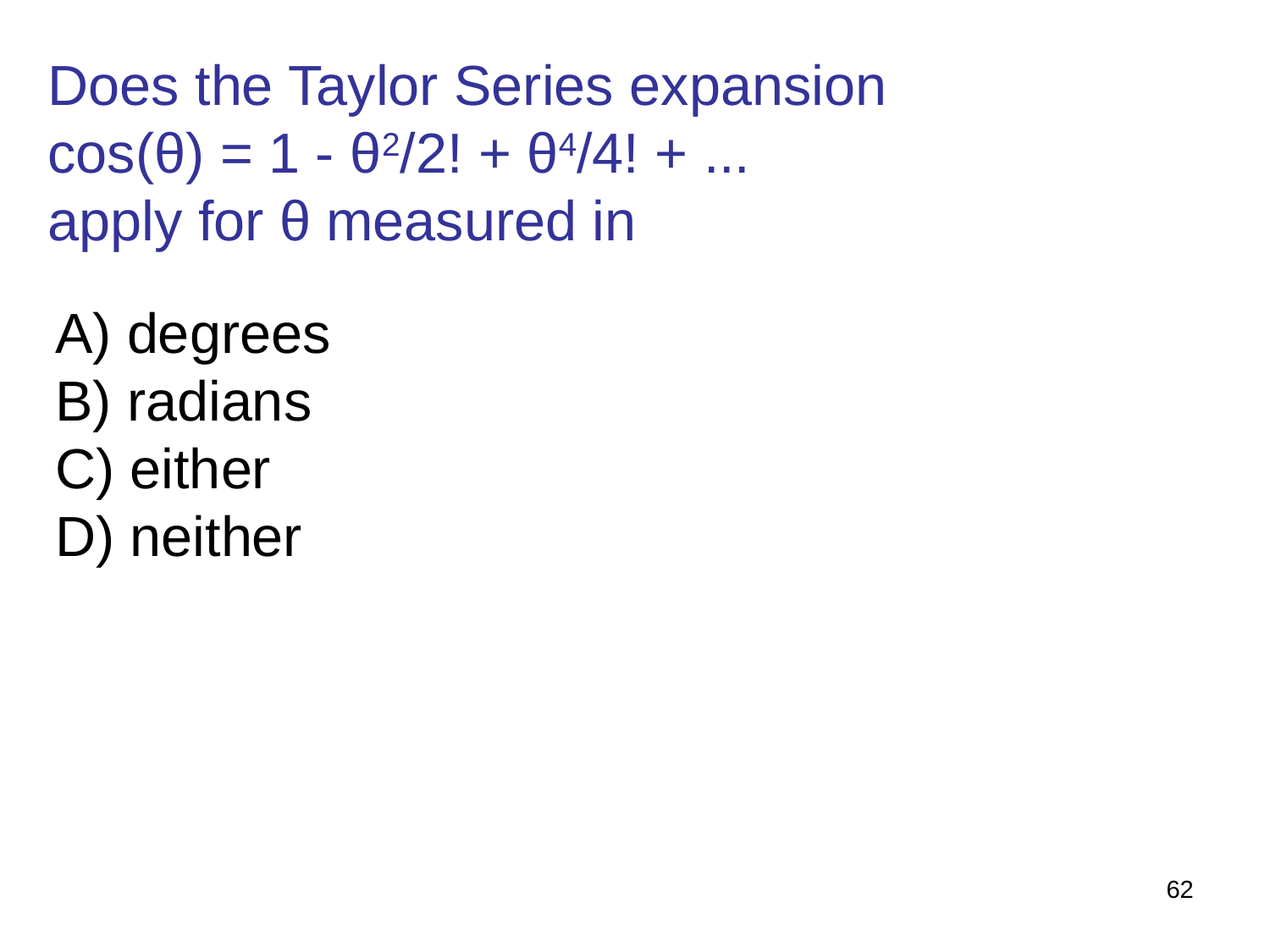

Does the Taylor Series expansion
cos(θ) = 1 - θ2/2! + θ4/4! + ...
apply for θ measured in
A) degrees
B) radians
C) either
D) neither
62